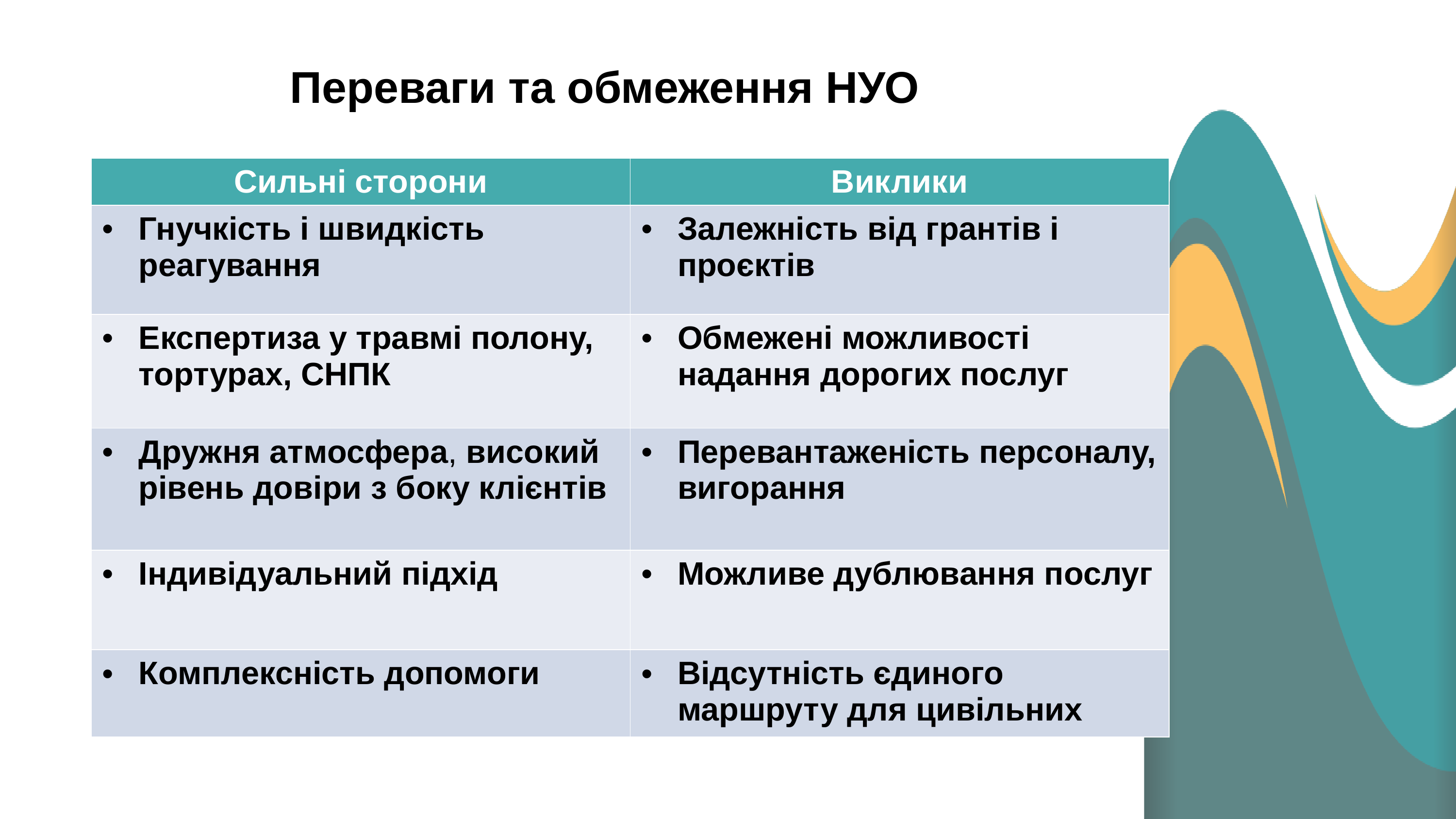

Переваги та обмеження НУО

| Сильні сторони | Виклики |
| --- | --- |
| Гнучкість і швидкість реагування | Залежність від грантів і проєктів |
| Експертиза у травмі полону, тортурах, СНПК | Обмежені можливості надання дорогих послуг |
| Дружня атмосфера, високий рівень довіри з боку клієнтів | Перевантаженість персоналу, вигорання |
| Індивідуальний підхід | Можливе дублювання послуг |
| Комплексність допомоги | Відсутність єдиного маршруту для цивільних |